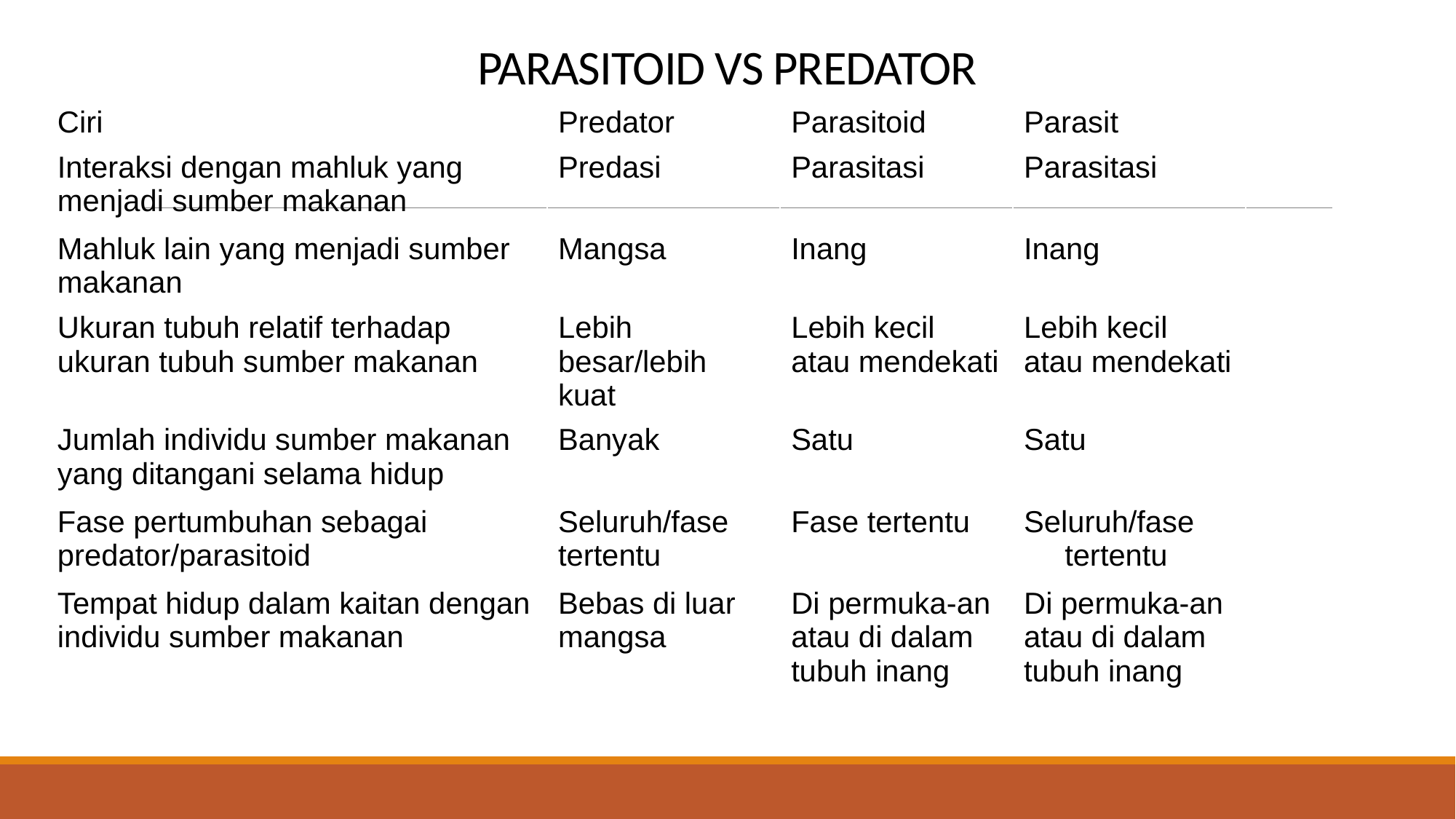

# PARASITOID VS PREDATOR
| Ciri | Predator | Parasitoid | Parasit |
| --- | --- | --- | --- |
| Interaksi dengan mahluk yang menjadi sumber makanan | Predasi | Parasitasi | Parasitasi |
| Mahluk lain yang menjadi sumber makanan | Mangsa | Inang | Inang |
| Ukuran tubuh relatif terhadap ukuran tubuh sumber makanan | Lebih besar/lebih kuat | Lebih kecil atau mendekati | Lebih kecil atau mendekati |
| Jumlah individu sumber makanan yang ditangani selama hidup | Banyak | Satu | Satu |
| Fase pertumbuhan sebagai predator/parasitoid | Seluruh/fase tertentu | Fase tertentu | Seluruh/fase tertentu |
| Tempat hidup dalam kaitan dengan individu sumber makanan | Bebas di luar mangsa | Di permuka-an atau di dalam tubuh inang | Di permuka-an atau di dalam tubuh inang |